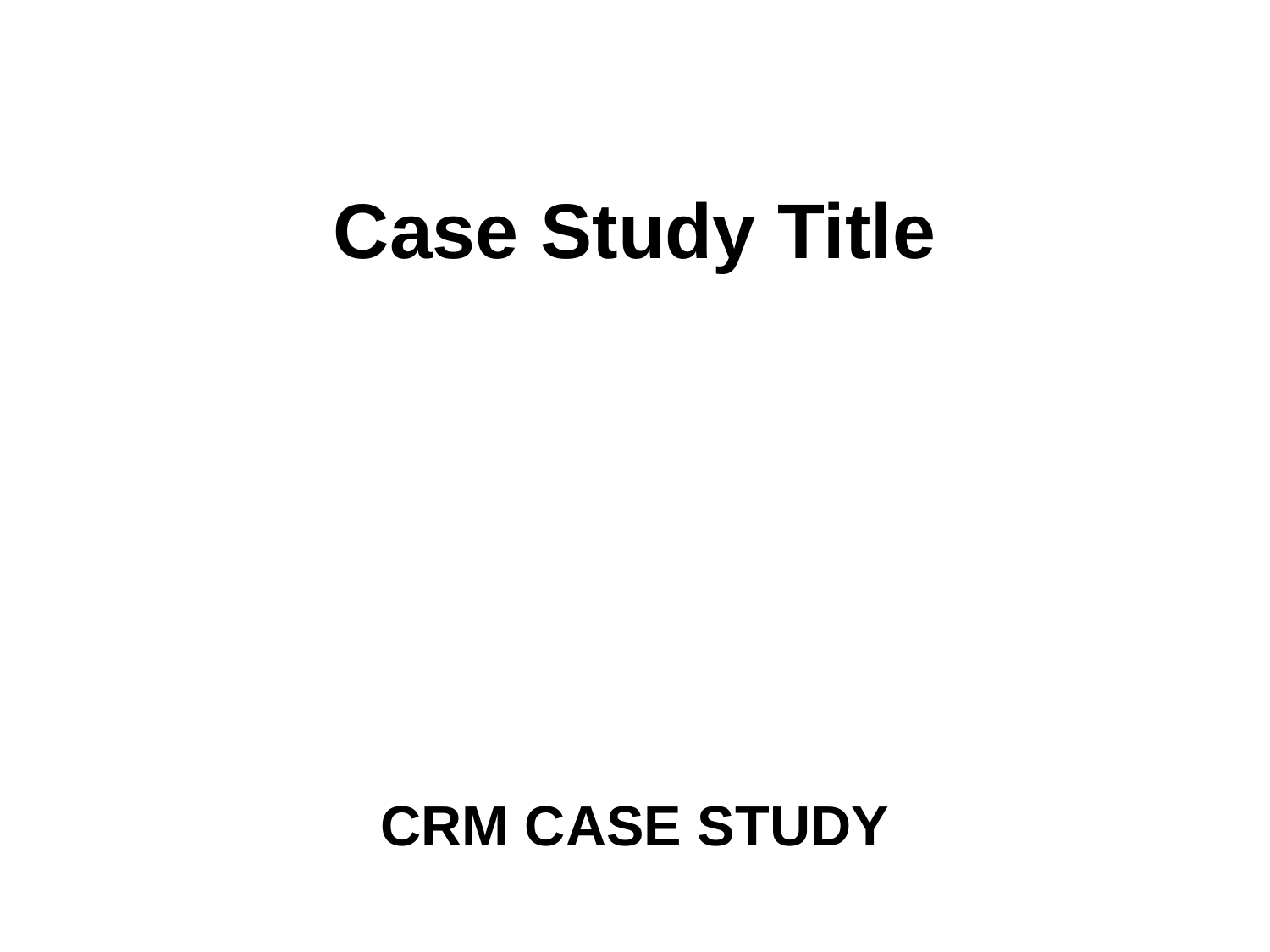

# Case Study Title
CRM CASE STUDY